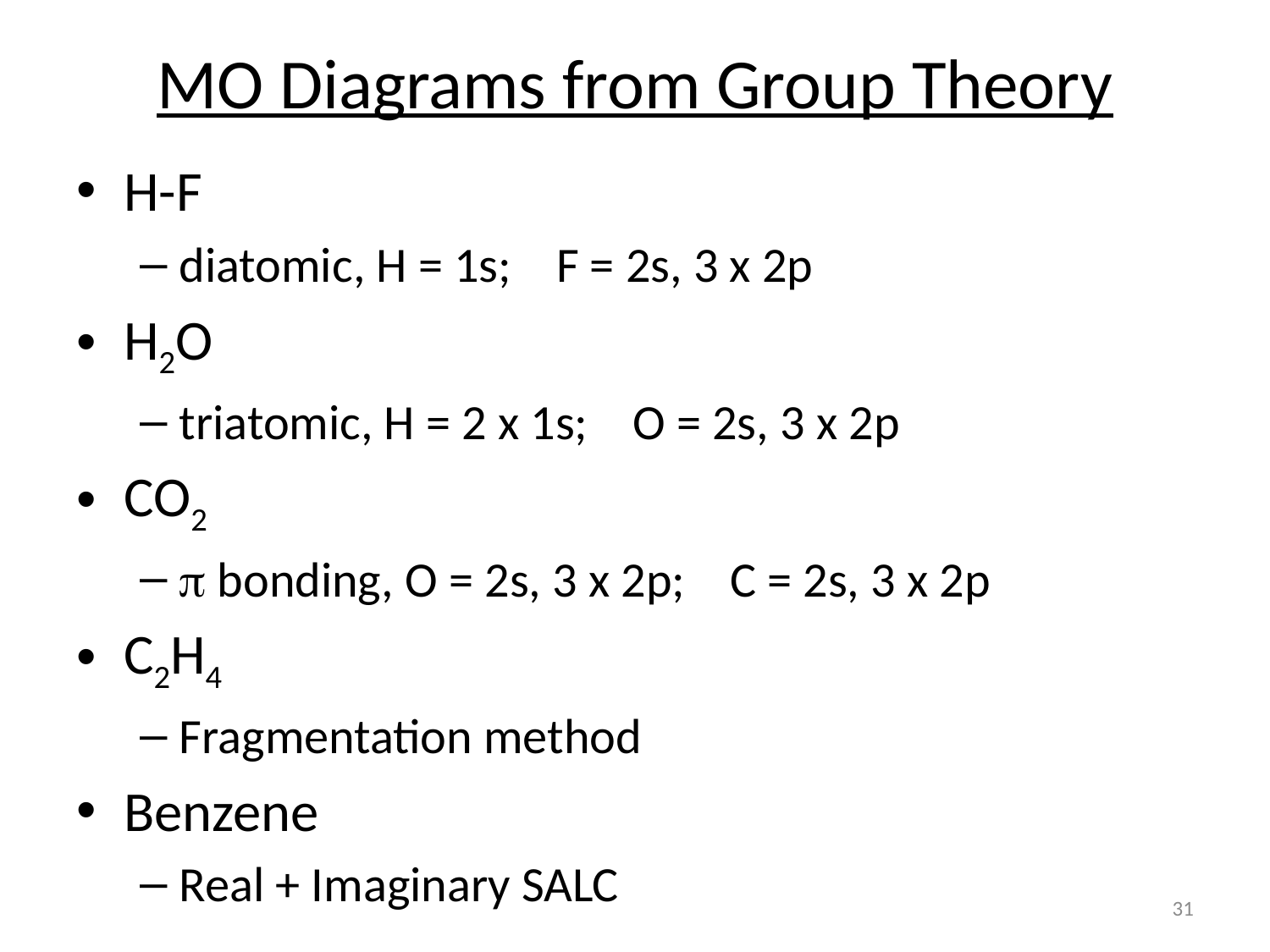

MO Diagrams from Group Theory
H-F
diatomic, H = 1s;    F = 2s, 3 x 2p
H2O
triatomic, H = 2 x 1s;    O = 2s, 3 x 2p
CO2
π bonding, O = 2s, 3 x 2p;    C = 2s, 3 x 2p
C2H4
Fragmentation method
Benzene
Real + Imaginary SALC

31